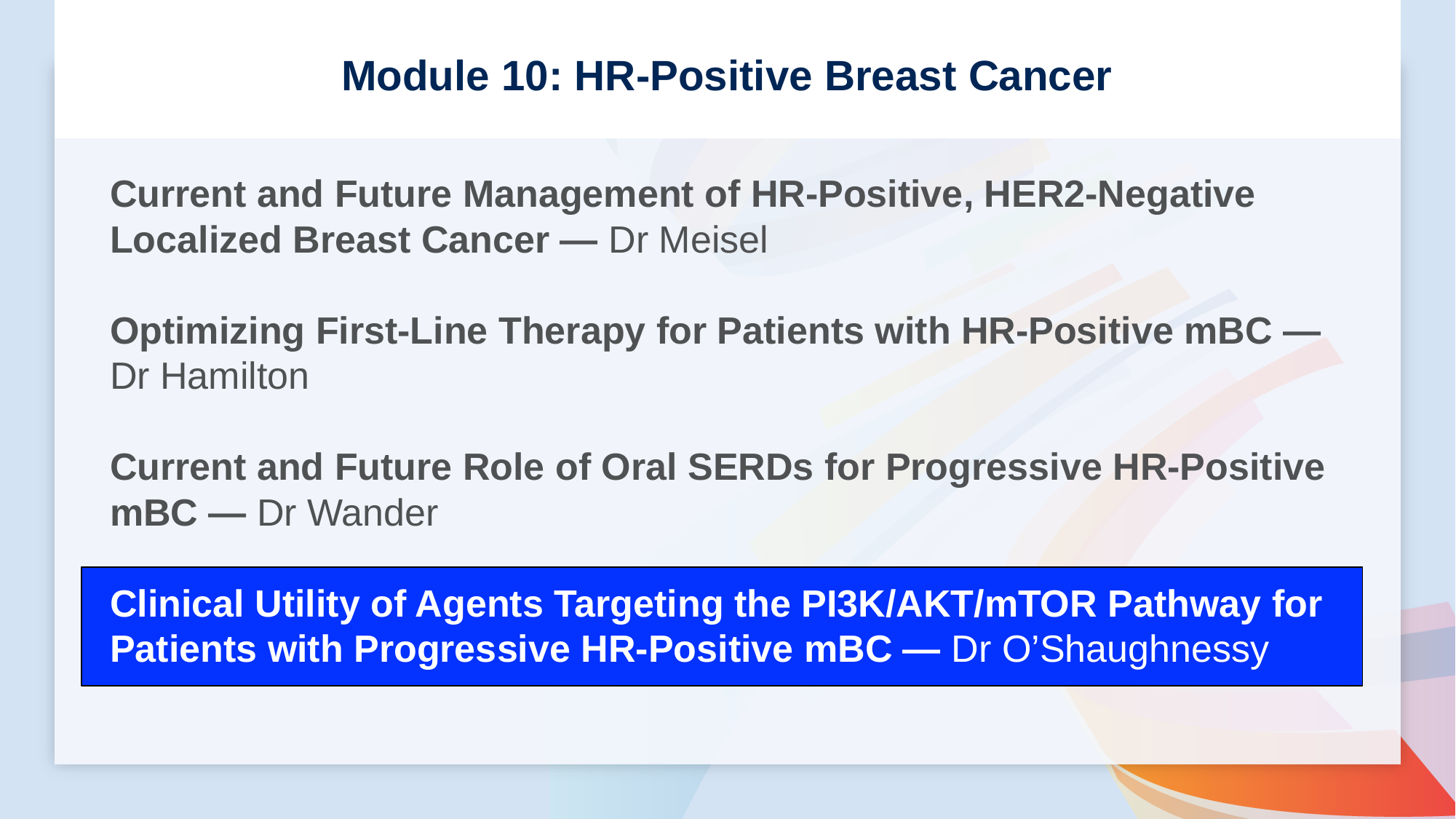

# Module 10: HR-Positive Breast Cancer
Current and Future Management of HR-Positive, HER2-Negative Localized Breast Cancer — Dr Meisel
Optimizing First-Line Therapy for Patients with HR-Positive mBC — Dr Hamilton
Current and Future Role of Oral SERDs for Progressive HR-Positive mBC — Dr Wander
Clinical Utility of Agents Targeting the PI3K/AKT/mTOR Pathway for Patients with Progressive HR-Positive mBC — Dr O’Shaughnessy